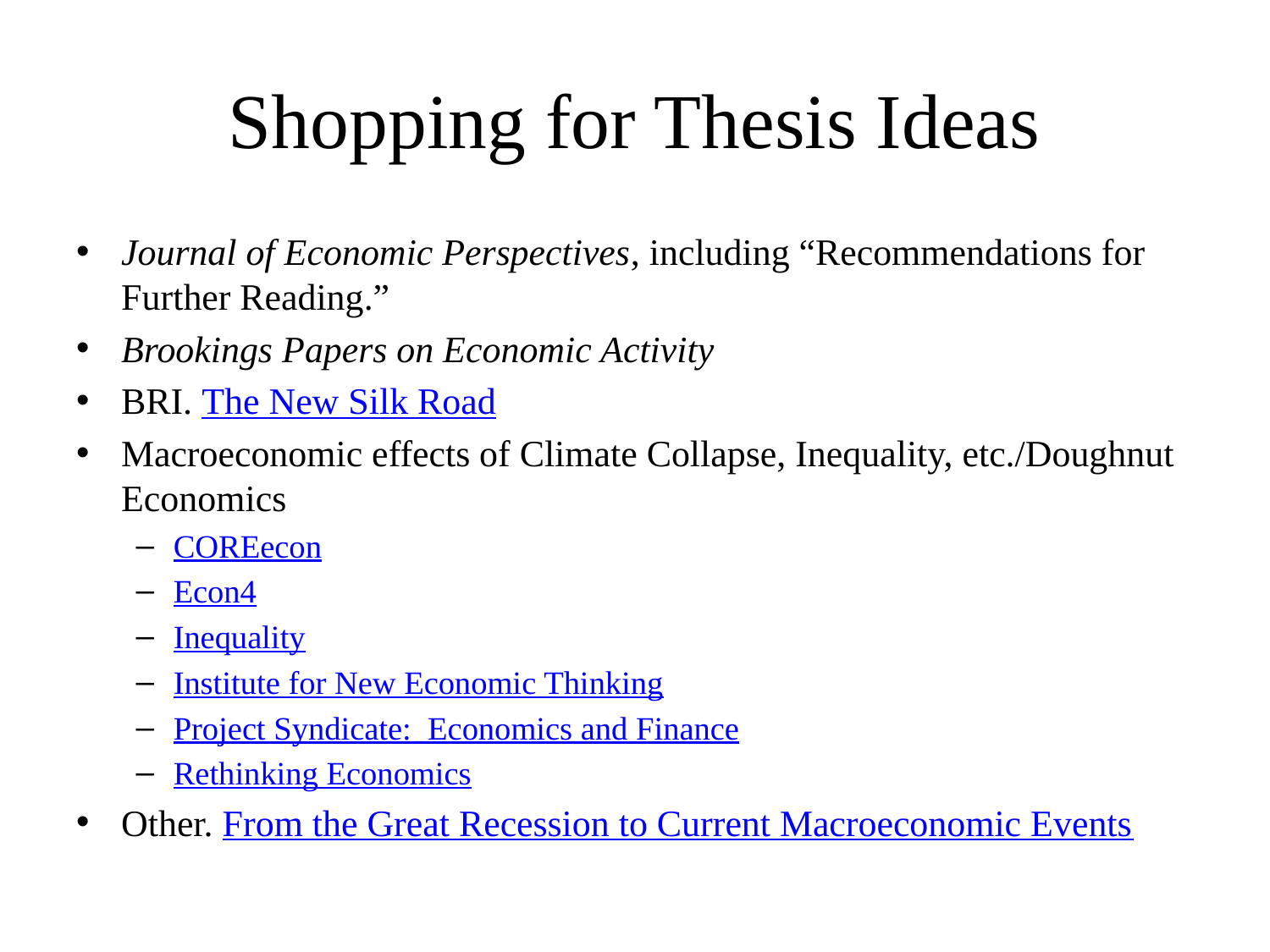

# Shopping for Thesis Ideas
Journal of Economic Perspectives, including “Recommendations for Further Reading.”
Brookings Papers on Economic Activity
BRI. The New Silk Road
Macroeconomic effects of Climate Collapse, Inequality, etc./Doughnut Economics
COREecon
Econ4
Inequality
Institute for New Economic Thinking
Project Syndicate:  Economics and Finance
Rethinking Economics
Other. From the Great Recession to Current Macroeconomic Events